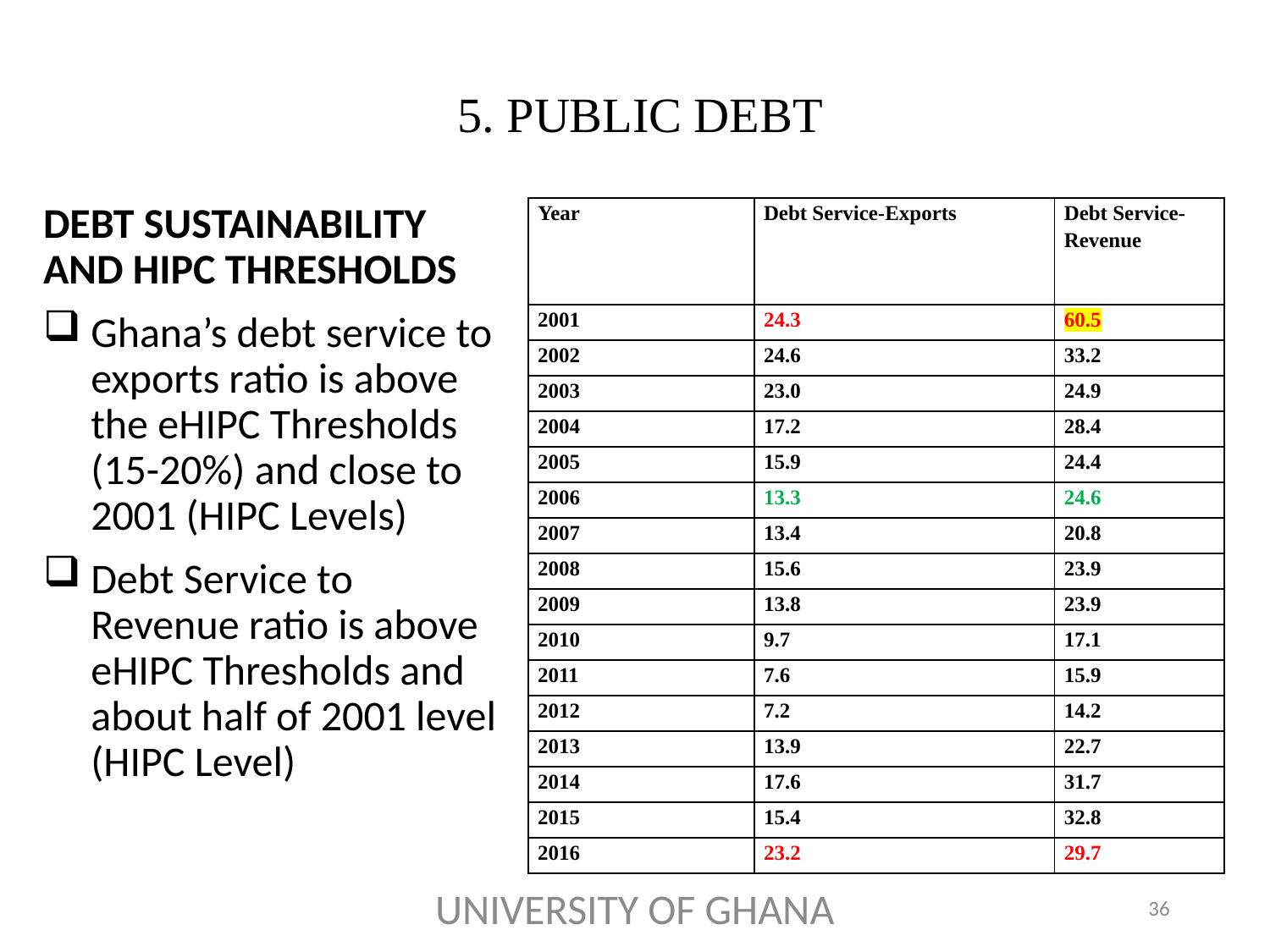

# 5. PUBLIC DEBT
DEBT SUSTAINABILITY AND HIPC THRESHOLDS
Ghana’s debt service to exports ratio is above the eHIPC Thresholds (15-20%) and close to 2001 (HIPC Levels)
Debt Service to Revenue ratio is above eHIPC Thresholds and about half of 2001 level (HIPC Level)
| Year | Debt Service-Exports | Debt Service-Revenue |
| --- | --- | --- |
| 2001 | 24.3 | 60.5 |
| 2002 | 24.6 | 33.2 |
| 2003 | 23.0 | 24.9 |
| 2004 | 17.2 | 28.4 |
| 2005 | 15.9 | 24.4 |
| 2006 | 13.3 | 24.6 |
| 2007 | 13.4 | 20.8 |
| 2008 | 15.6 | 23.9 |
| 2009 | 13.8 | 23.9 |
| 2010 | 9.7 | 17.1 |
| 2011 | 7.6 | 15.9 |
| 2012 | 7.2 | 14.2 |
| 2013 | 13.9 | 22.7 |
| 2014 | 17.6 | 31.7 |
| 2015 | 15.4 | 32.8 |
| 2016 | 23.2 | 29.7 |
UNIVERSITY OF GHANA
36